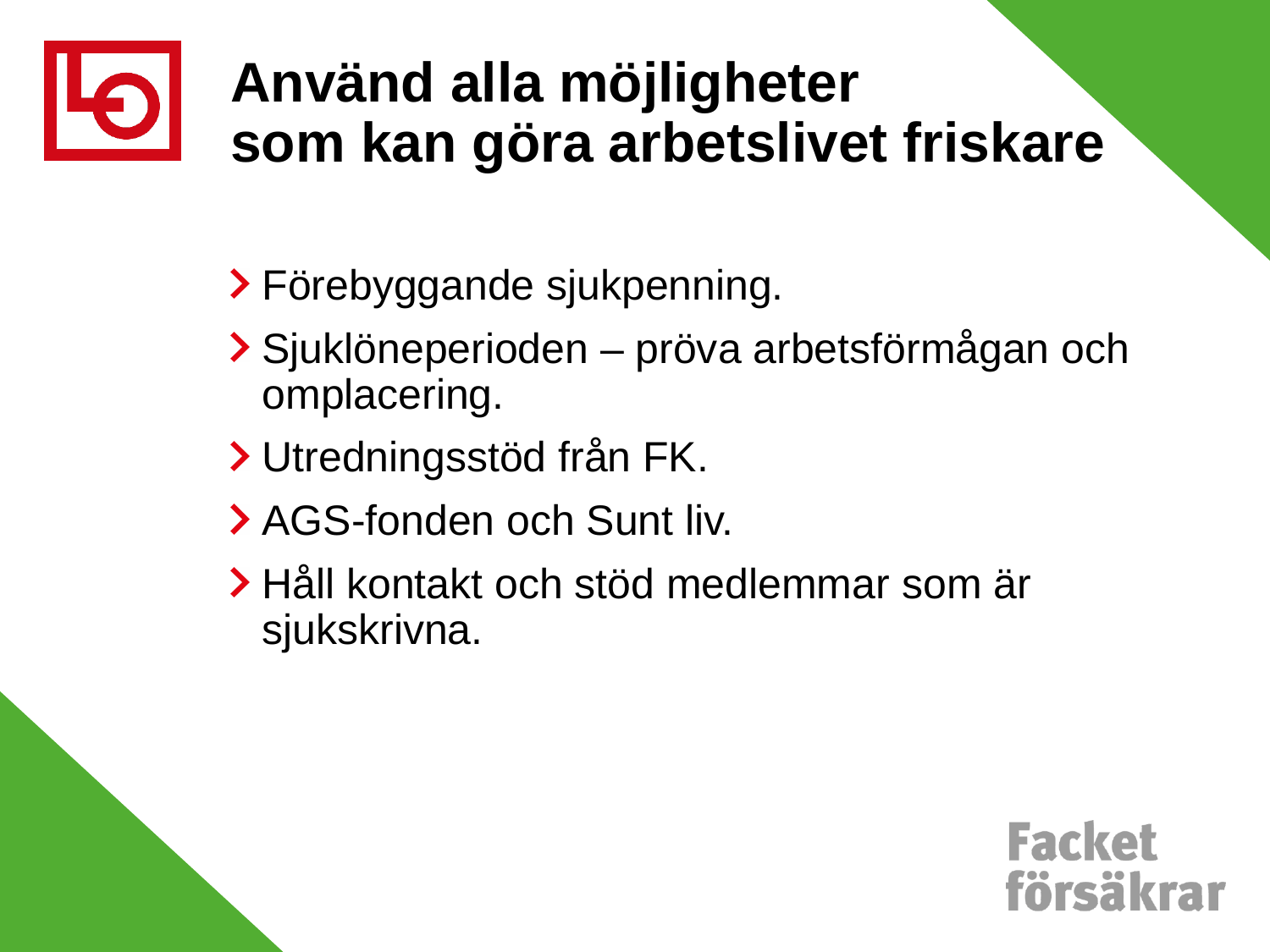

# Använd alla möjligheter som kan göra arbetslivet friskare
Förebyggande sjukpenning.
Sjuklöneperioden – pröva arbetsförmågan och omplacering.
Utredningsstöd från FK.
AGS-fonden och Sunt liv.
Håll kontakt och stöd medlemmar som är sjukskrivna.